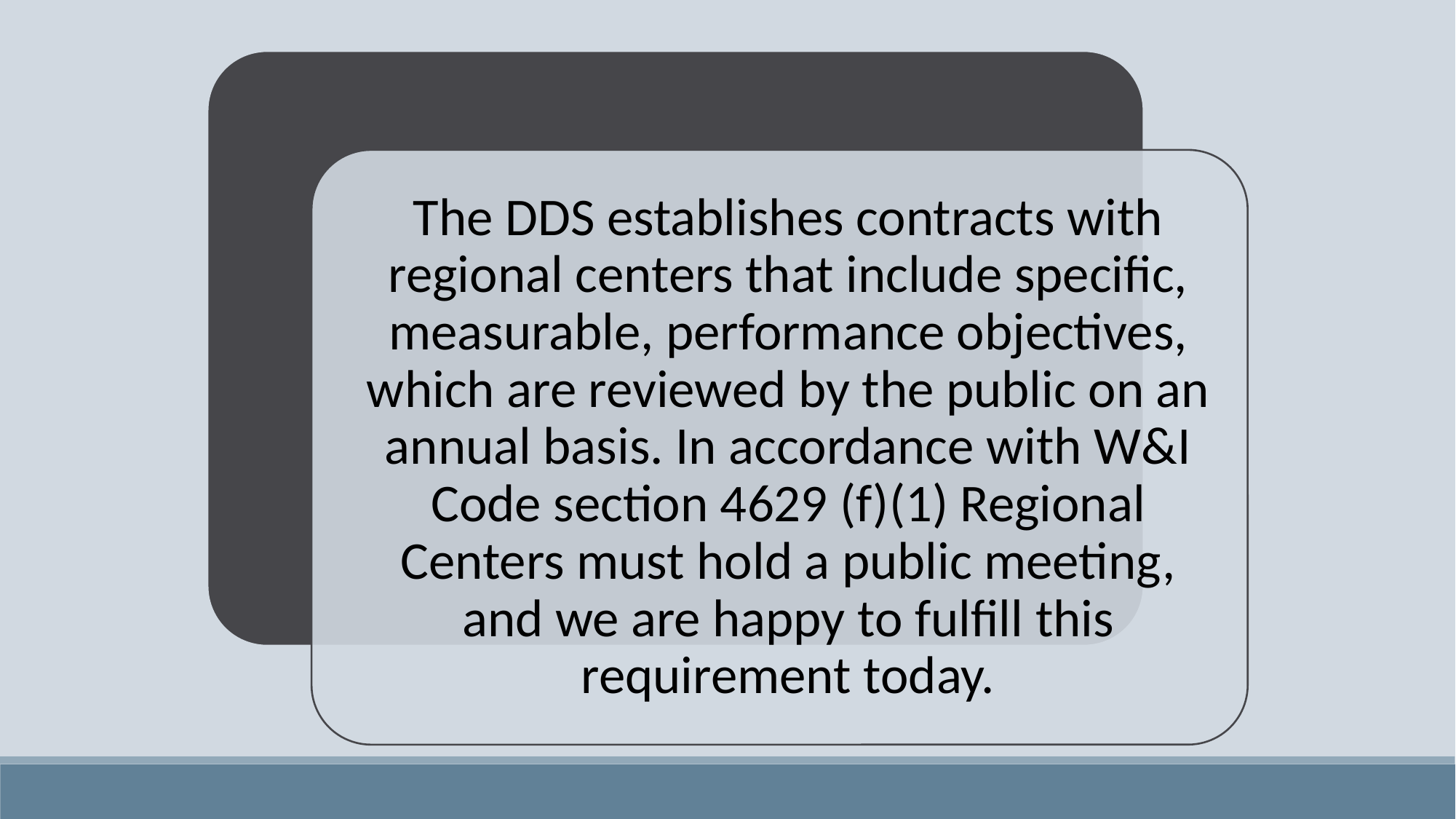

The DDS establishes contracts with regional centers that include specific, measurable, performance objectives, which are reviewed by the public on an annual basis. In accordance with W&I Code section 4629 (f)(1) Regional Centers must hold a public meeting, and we are happy to fulfill this requirement today.